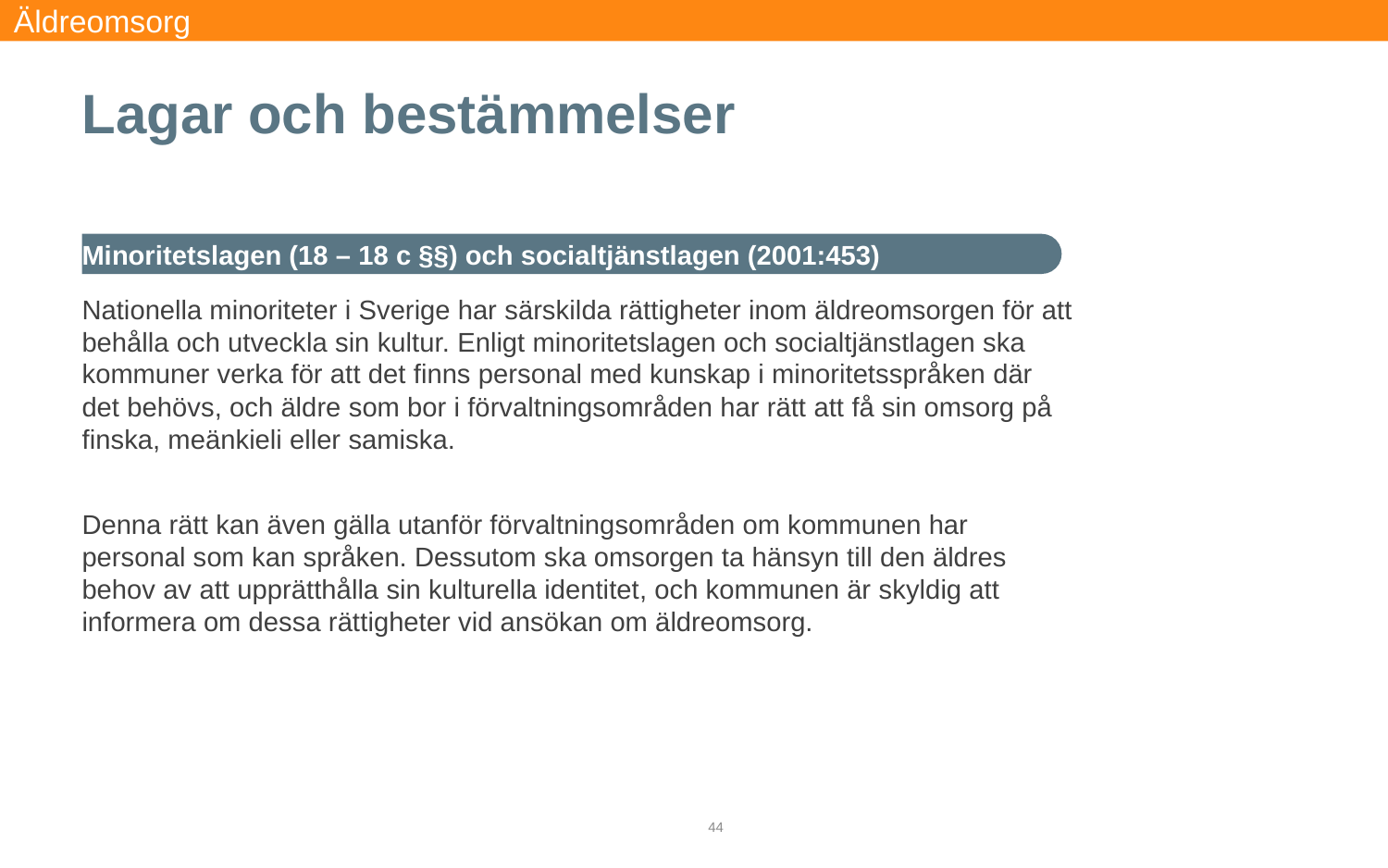

Äldreomsorg
Minoritetslagen (18 – 18 c §§) och socialtjänstlagen (2001:453)
# Lagar och bestämmelser
Nationella minoriteter i Sverige har särskilda rättigheter inom äldreomsorgen för att behålla och utveckla sin kultur. Enligt minoritetslagen och socialtjänstlagen ska kommuner verka för att det finns personal med kunskap i minoritetsspråken där det behövs, och äldre som bor i förvaltningsområden har rätt att få sin omsorg på finska, meänkieli eller samiska.

Denna rätt kan även gälla utanför förvaltningsområden om kommunen har personal som kan språken. Dessutom ska omsorgen ta hänsyn till den äldres behov av att upprätthålla sin kulturella identitet, och kommunen är skyldig att informera om dessa rättigheter vid ansökan om äldreomsorg.

44